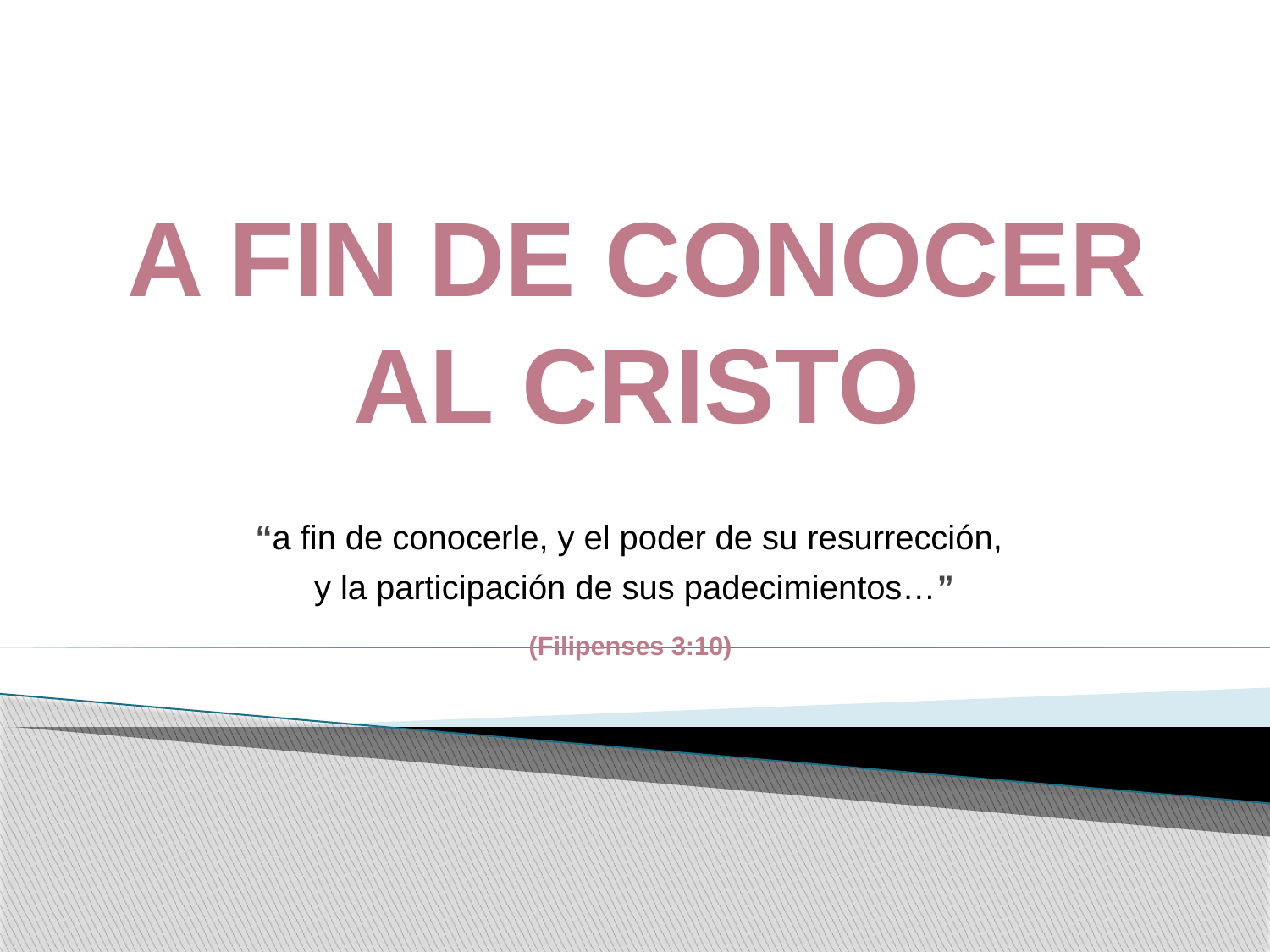

# A FIN DE CONOCER AL CRISTO
“a fin de conocerle, y el poder de su resurrección,
y la participación de sus padecimientos…”
(Filipenses 3:10)